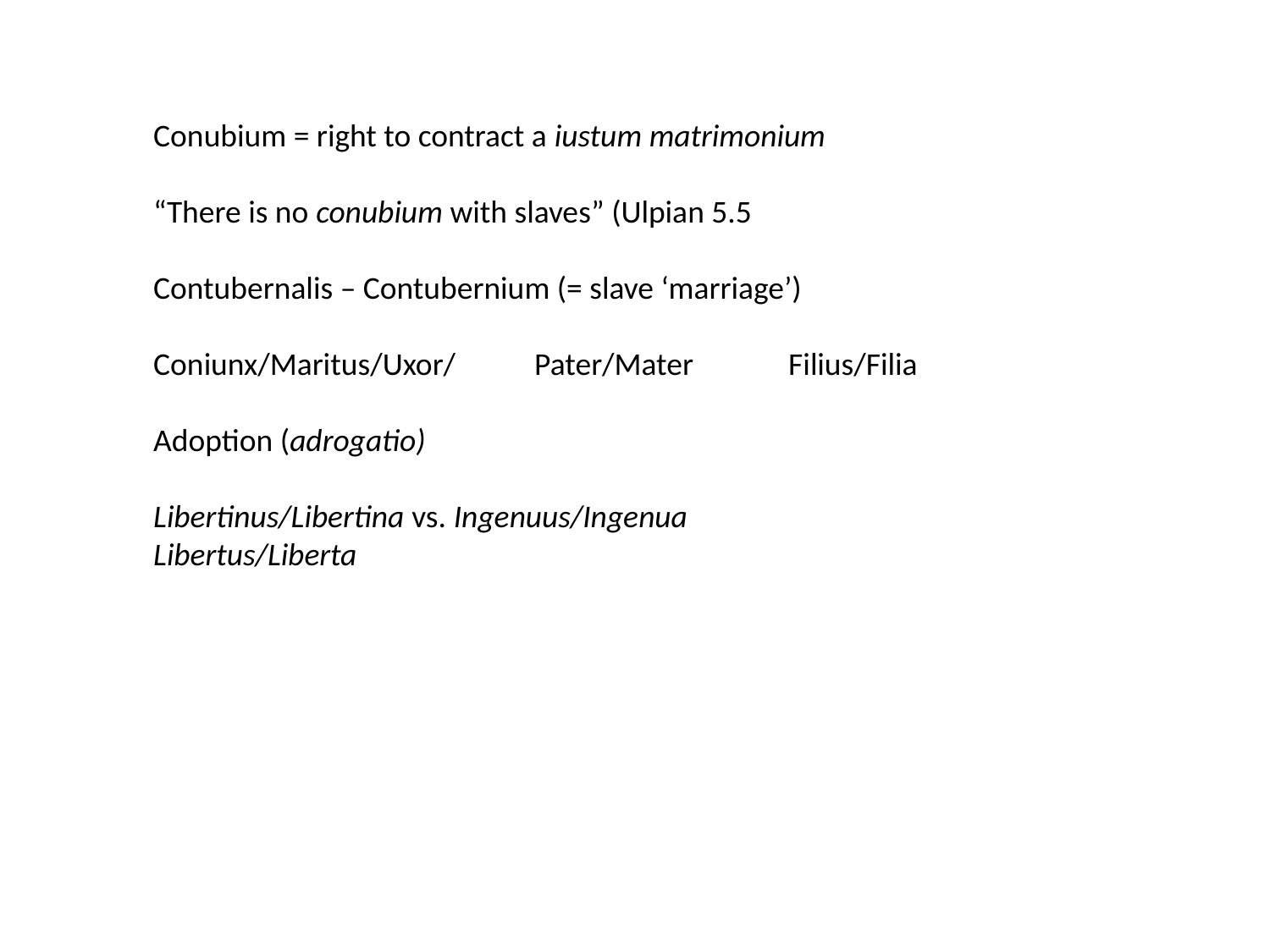

Conubium = right to contract a iustum matrimonium

“There is no conubium with slaves” (Ulpian 5.5

Contubernalis – Contubernium (= slave ‘marriage’)

Coniunx/Maritus/Uxor/	Pater/Mater	Filius/Filia

Adoption (adrogatio)

Libertinus/Libertina vs. Ingenuus/Ingenua
Libertus/Liberta